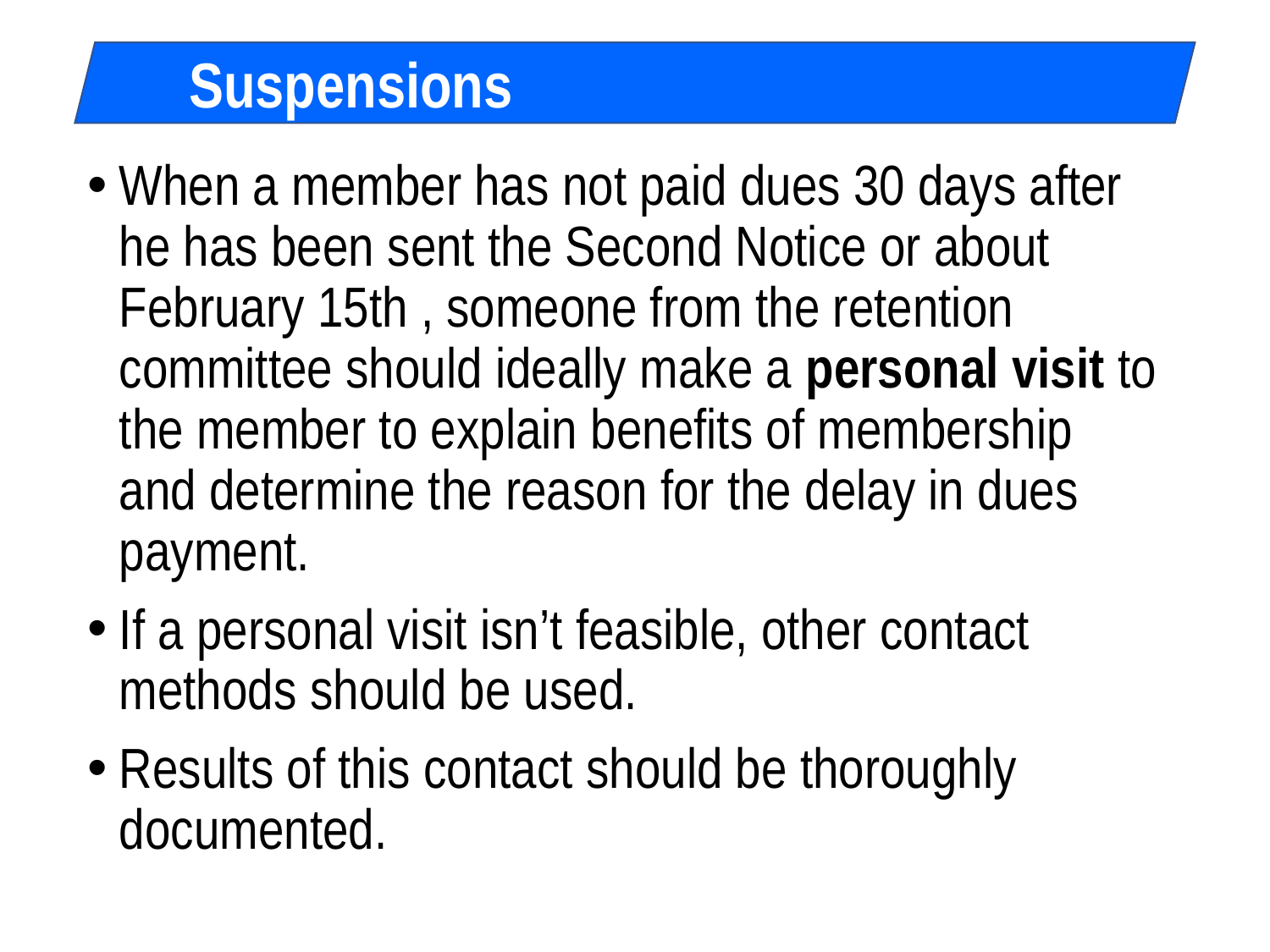

Suspensions
When a member has not paid dues 30 days after he has been sent the Second Notice or about February 15th , someone from the retention committee should ideally make a personal visit to the member to explain benefits of membership and determine the reason for the delay in dues payment.
If a personal visit isn’t feasible, other contact methods should be used.
Results of this contact should be thoroughly documented.